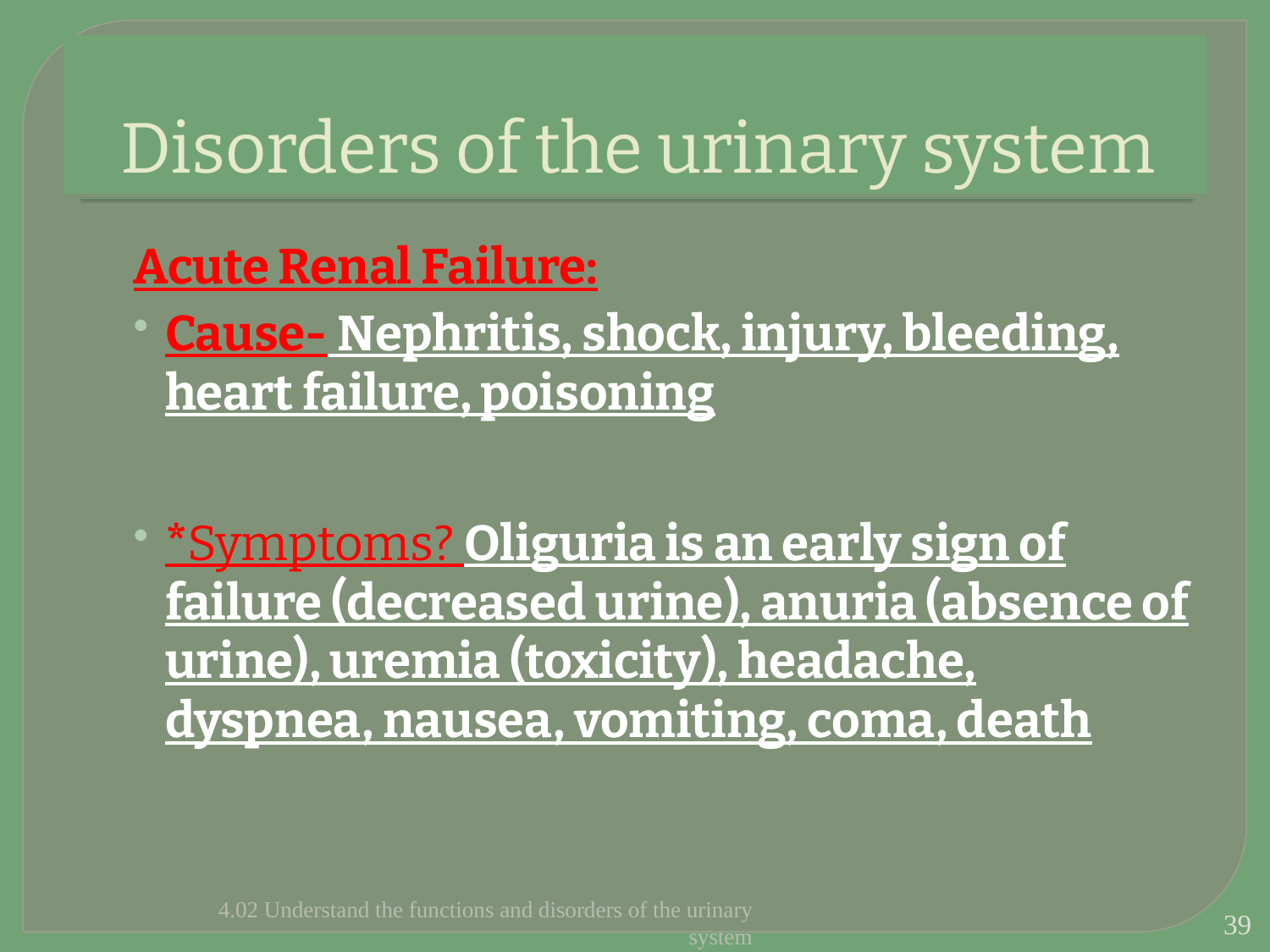

# Disorders of the urinary system
Acute Renal Failure:
Cause- Nephritis, shock, injury, bleeding, heart failure, poisoning

*Symptoms? Oliguria is an early sign of failure (decreased urine), anuria (absence of urine), uremia (toxicity), headache, dyspnea, nausea, vomiting, coma, death

4.02 Understand the functions and disorders of the urinary system
39